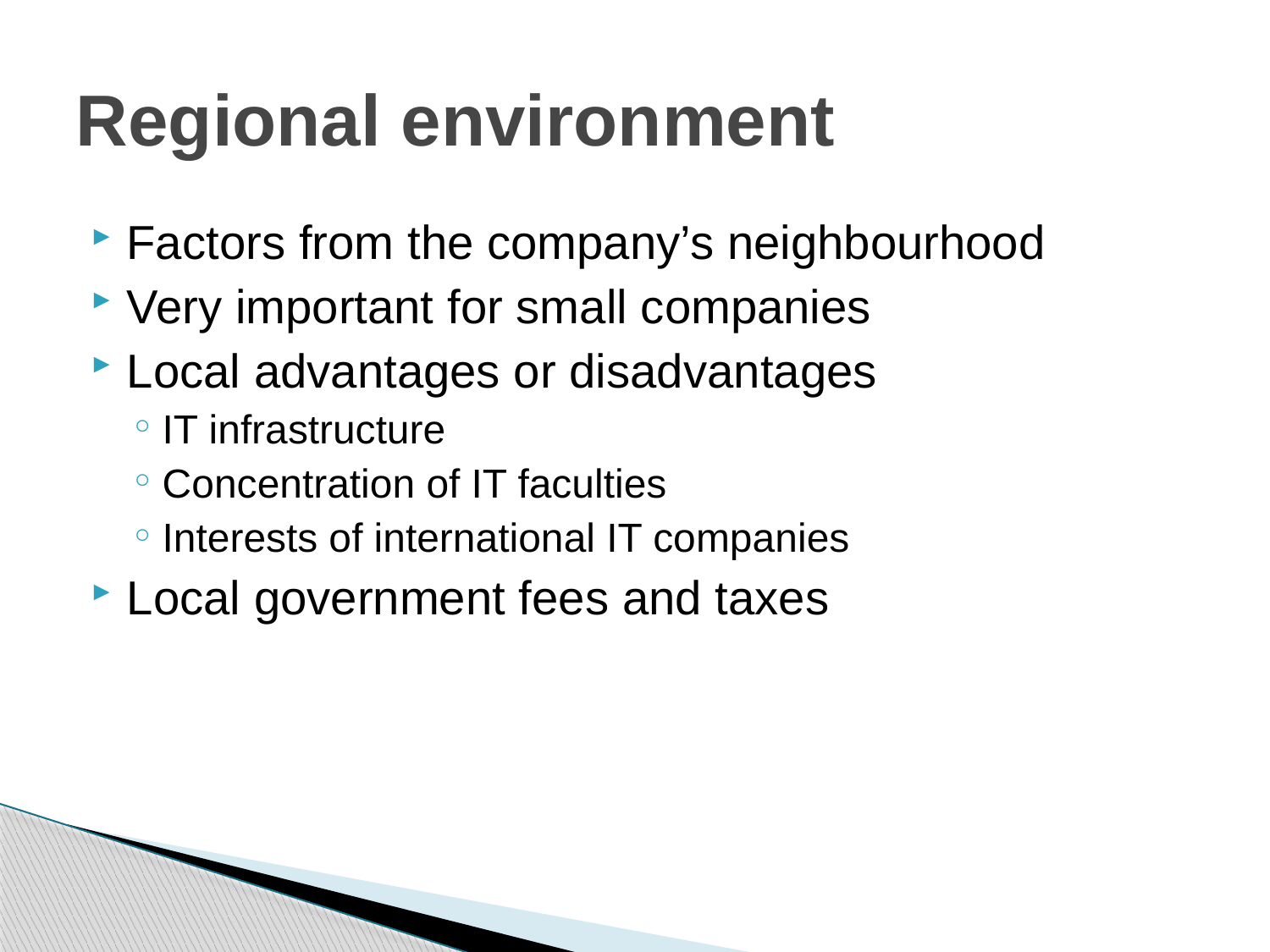

# Regional environment
Factors from the company’s neighbourhood
Very important for small companies
Local advantages or disadvantages
IT infrastructure
Concentration of IT faculties
Interests of international IT companies
Local government fees and taxes